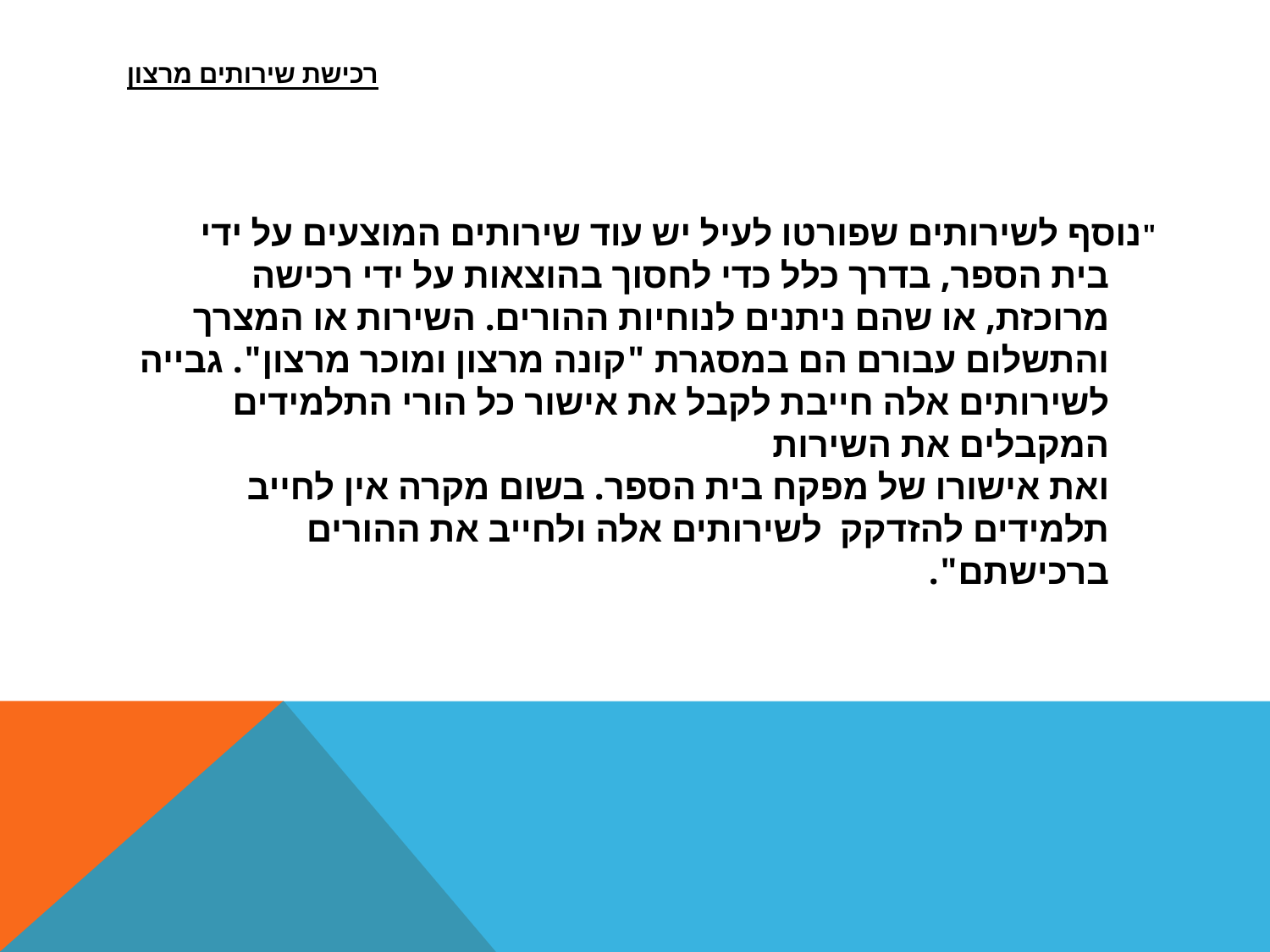

# רכישת שירותים מרצון

"נוסף לשירותים שפורטו לעיל יש עוד שירותים המוצעים על ידי בית הספר, בדרך כלל כדי לחסוך בהוצאות על ידי רכישה מרוכזת, או שהם ניתנים לנוחיות ההורים. השירות או המצרך והתשלום עבורם הם במסגרת "קונה מרצון ומוכר מרצון". גבייה לשירותים אלה חייבת לקבל את אישור כל הורי התלמידים המקבלים את השירות
ואת אישורו של מפקח בית הספר. בשום מקרה אין לחייב תלמידים להזדקק  לשירותים אלה ולחייב את ההורים ברכישתם".